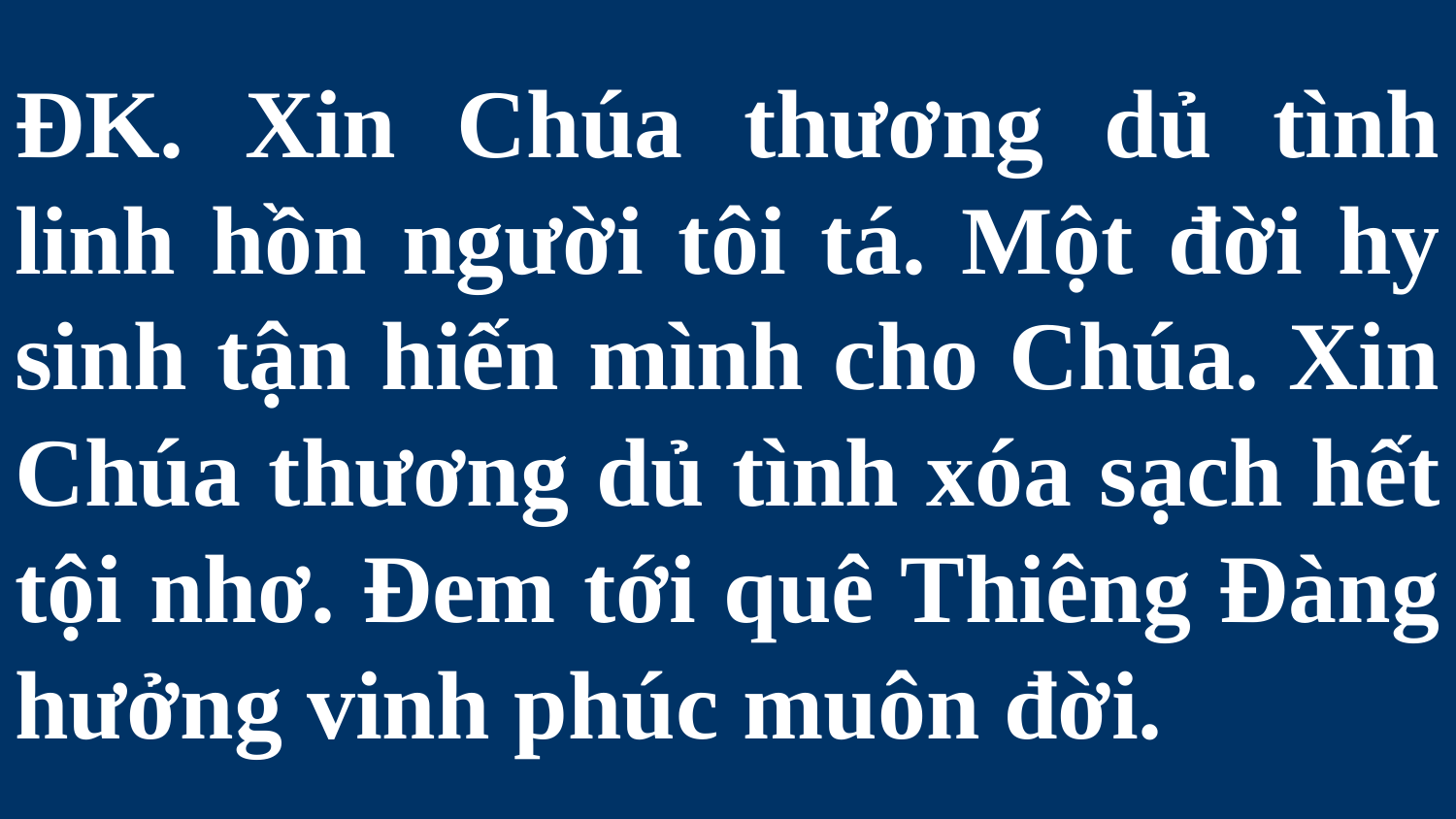

# ĐK. Xin Chúa thương dủ tình linh hồn người tôi tá. Một đời hy sinh tận hiến mình cho Chúa. Xin Chúa thương dủ tình xóa sạch hết tội nhơ. Đem tới quê Thiêng Đàng hưởng vinh phúc muôn đời.